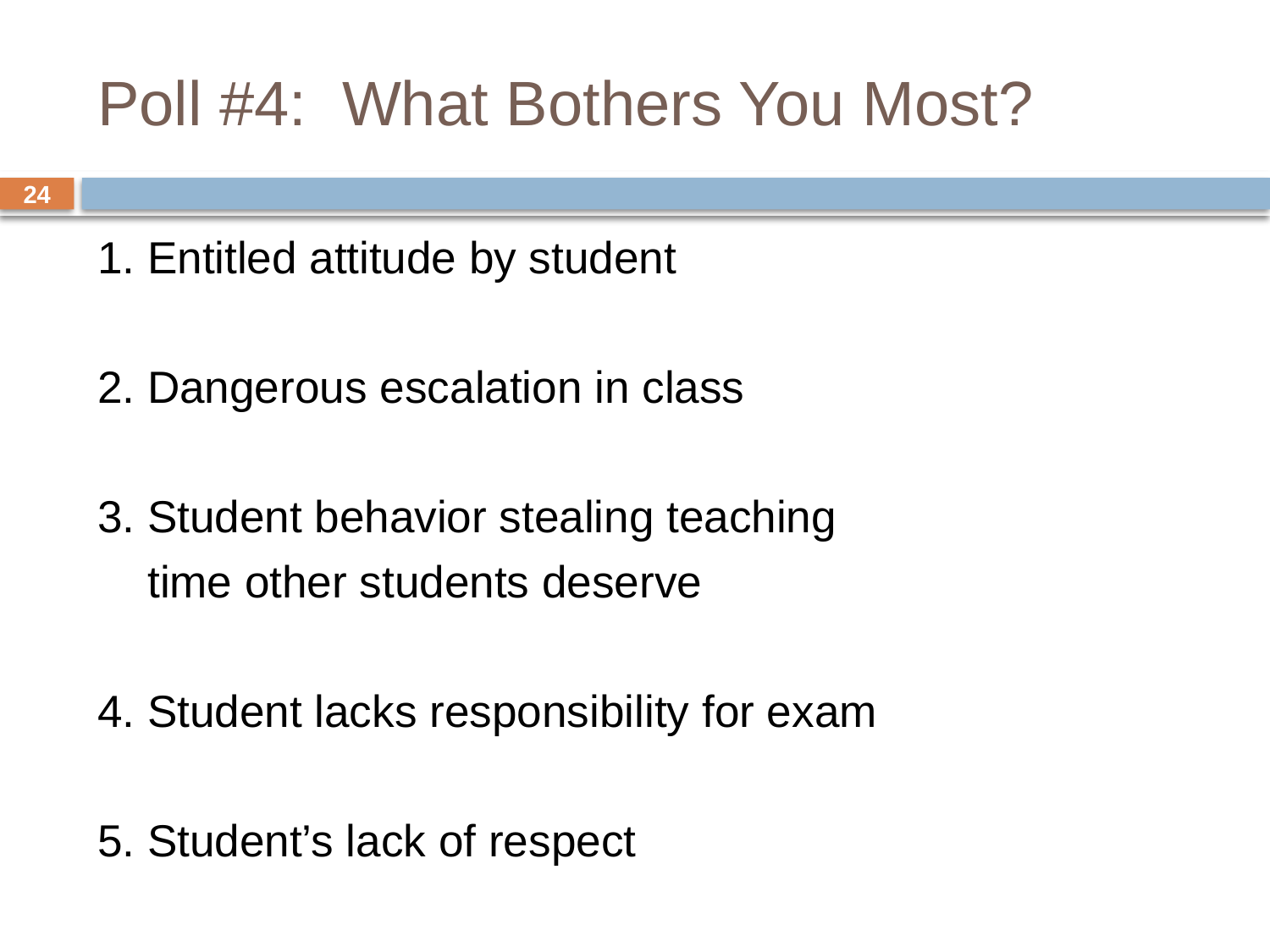

# Poll #4:  What Bothers You Most?
24
1. Entitled attitude by student

2. Dangerous escalation in class

3. Student behavior stealing teaching
    time other students deserve

4. Student lacks responsibility for exam

5. Student’s lack of respect